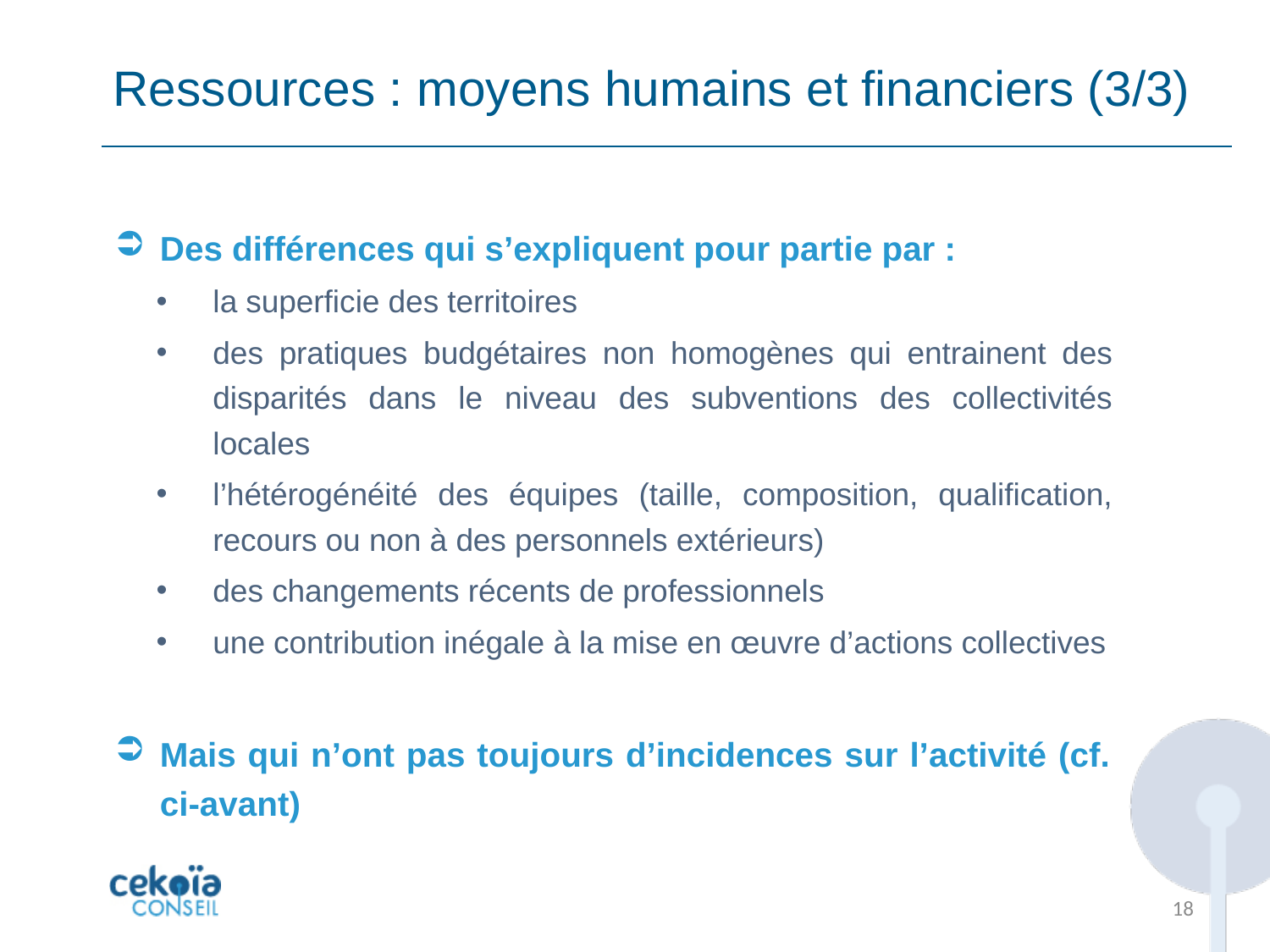

# Ressources : moyens humains et financiers (3/3)

Des différences qui s’expliquent pour partie par :
la superficie des territoires
des pratiques budgétaires non homogènes qui entrainent des disparités dans le niveau des subventions des collectivités locales
l’hétérogénéité des équipes (taille, composition, qualification, recours ou non à des personnels extérieurs)
des changements récents de professionnels
une contribution inégale à la mise en œuvre d’actions collectives

Mais qui n’ont pas toujours d’incidences sur l’activité (cf. ci-avant)
18